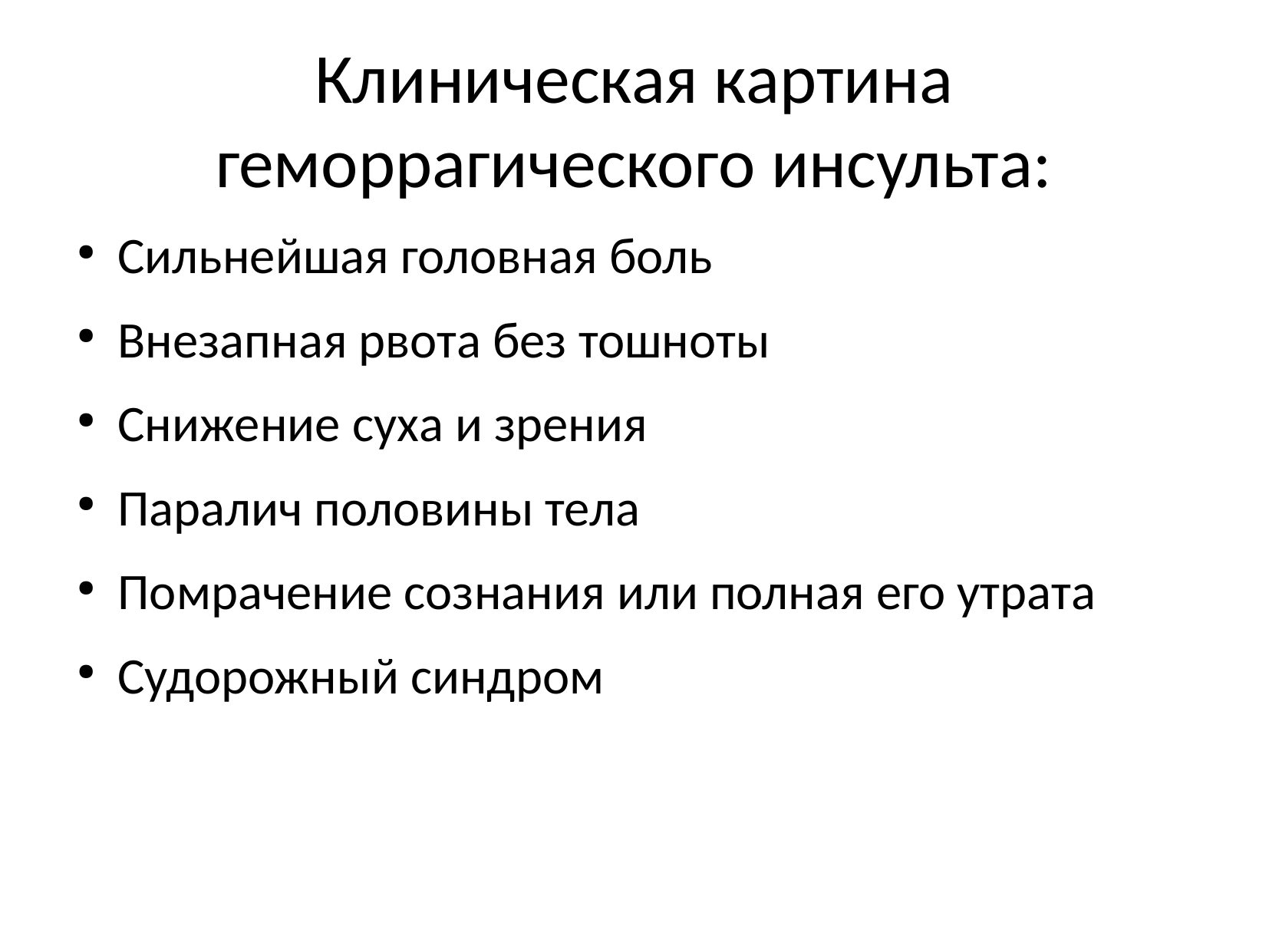

# Клиническая картина геморрагического инсульта:
Сильнейшая головная боль
Внезапная рвота без тошноты
Снижение суха и зрения
Паралич половины тела
Помрачение сознания или полная его утрата
Судорожный синдром